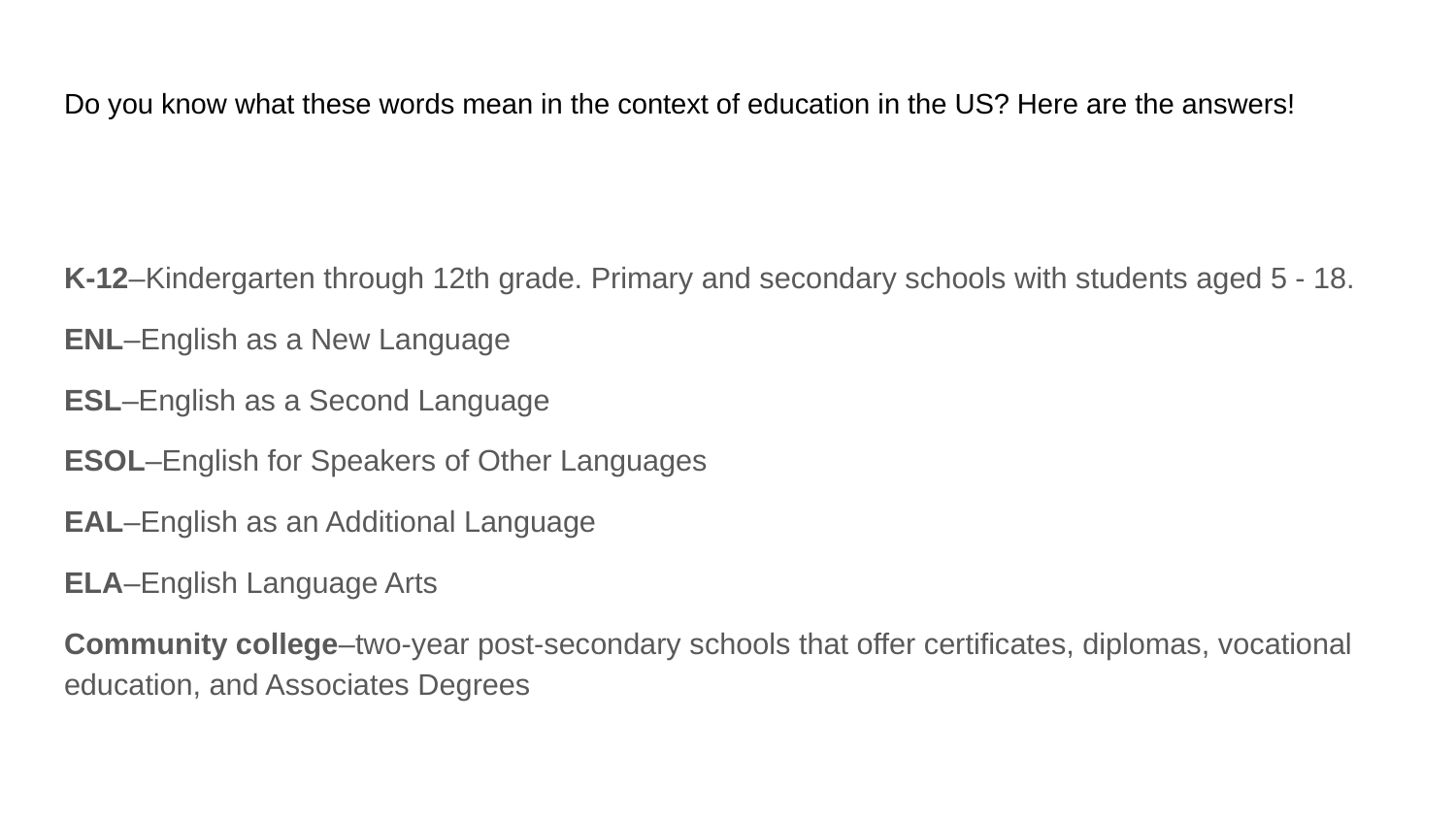

# Do you know what these words mean in the context of education in the US? Here are the answers!

K-12–Kindergarten through 12th grade. Primary and secondary schools with students aged 5 - 18.
ENL–English as a New Language
ESL–English as a Second Language
ESOL–English for Speakers of Other Languages
EAL–English as an Additional Language
ELA–English Language Arts
Community college–two-year post-secondary schools that offer certificates, diplomas, vocational education, and Associates Degrees